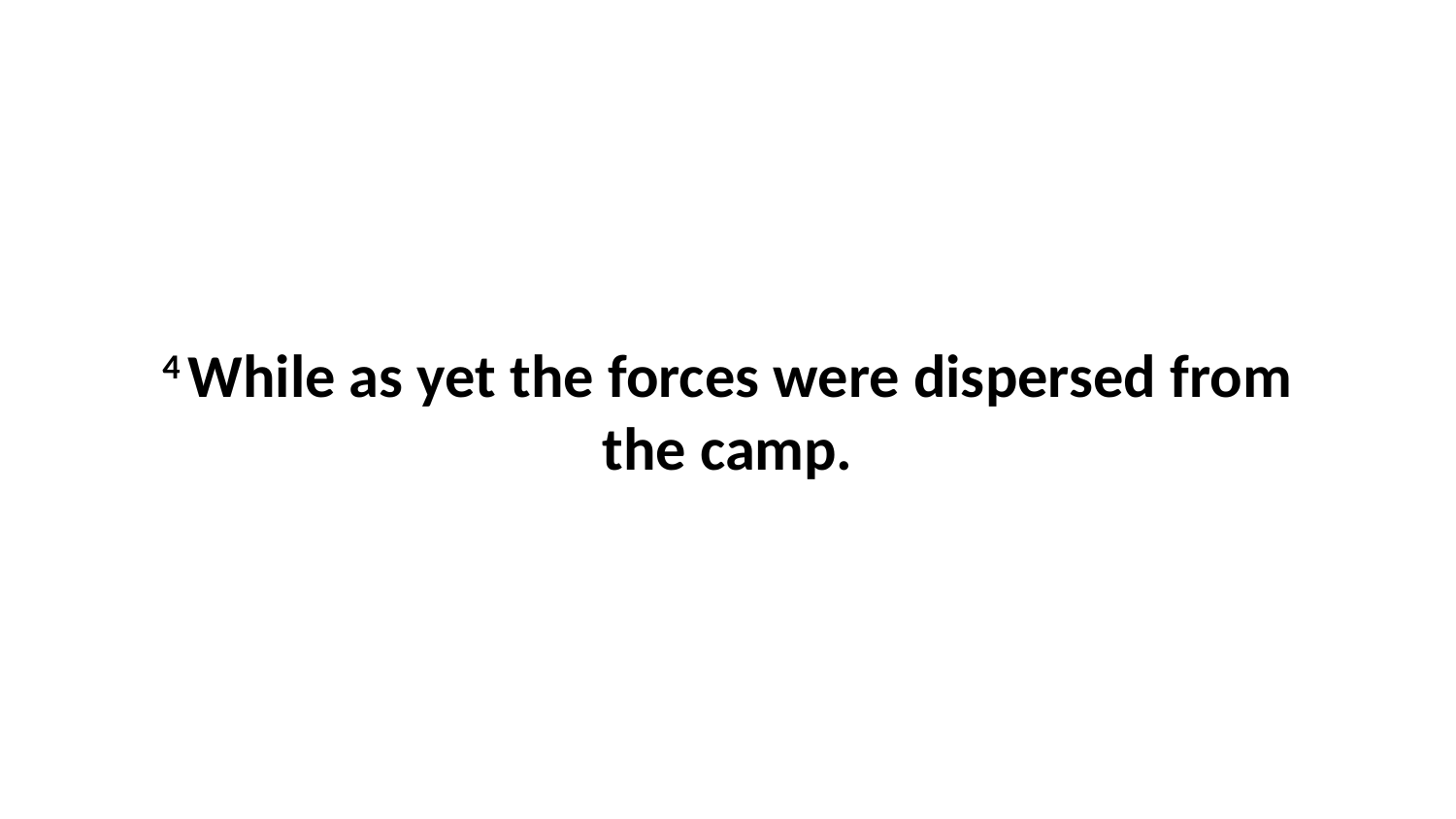

4 While as yet the forces were dispersed from the camp.